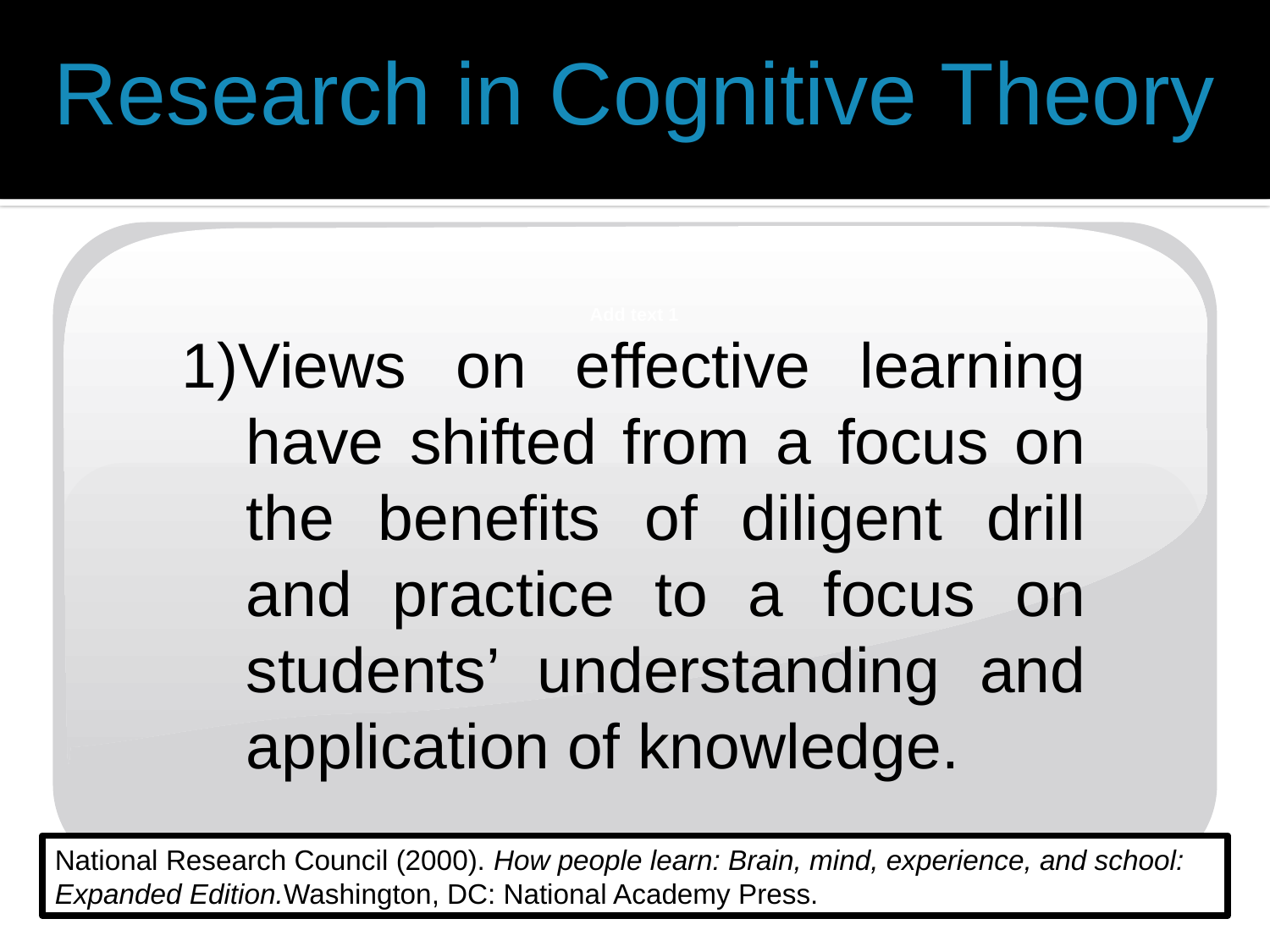

Research in Cognitive Theory

Add text 1
1)Views on effective learning have shifted from a focus on the benefits of diligent drill and practice to a focus on students’ understanding and application of knowledge.

Add text 1
Add text 2
Add text 3
Add text 1
Add text 2
Add text 3
Add text 1
Add text 2
Add text 3
National Research Council (2000). How people learn: Brain, mind, experience, and school: Expanded Edition.Washington, DC: National Academy Press.